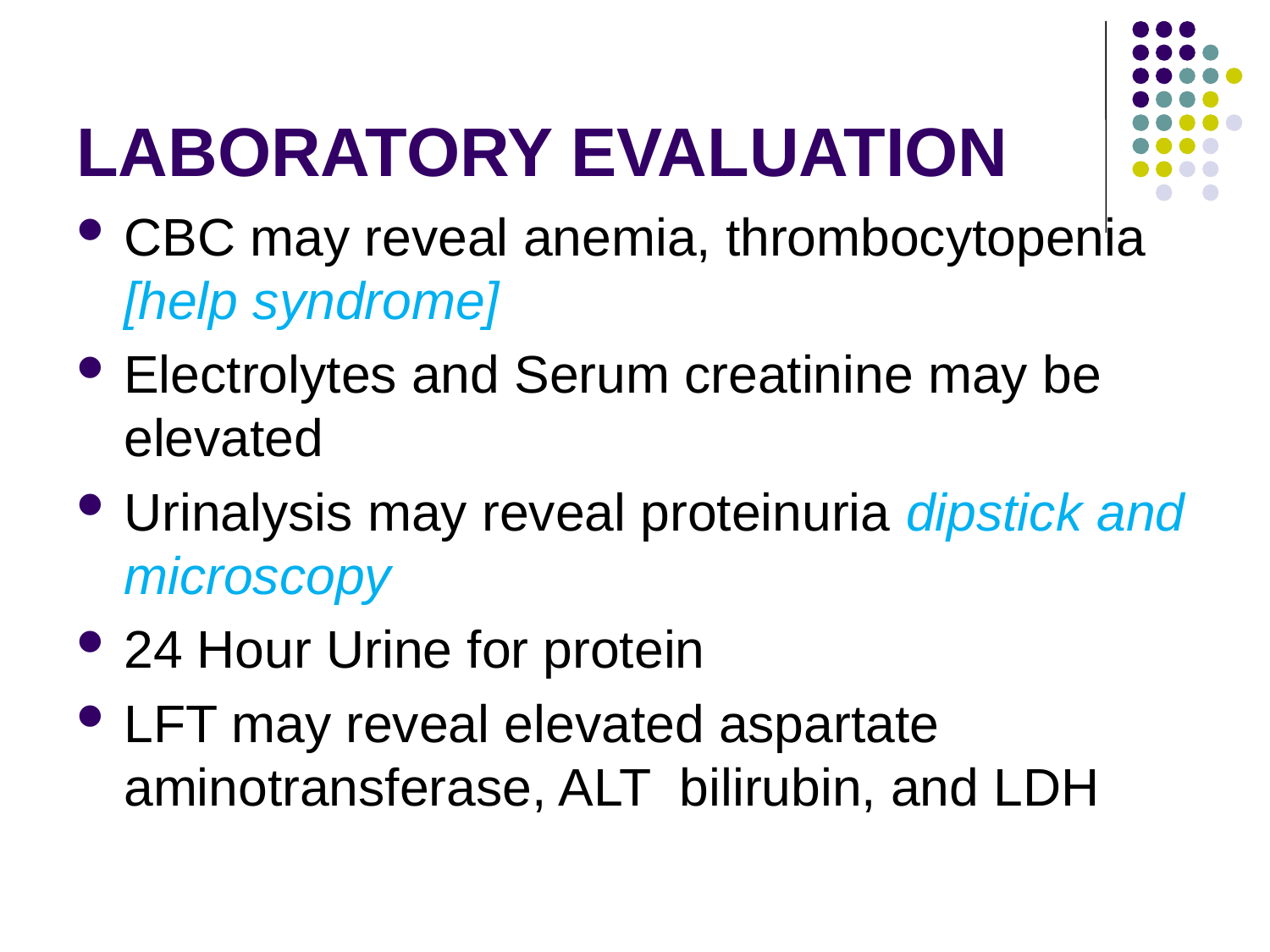

# LABORATORY EVALUATION
CBC may reveal anemia, thrombocytopenia [help syndrome]
Electrolytes and Serum creatinine may be elevated
Urinalysis may reveal proteinuria dipstick and microscopy
24 Hour Urine for protein
LFT may reveal elevated aspartate aminotransferase, ALT  bilirubin, and LDH